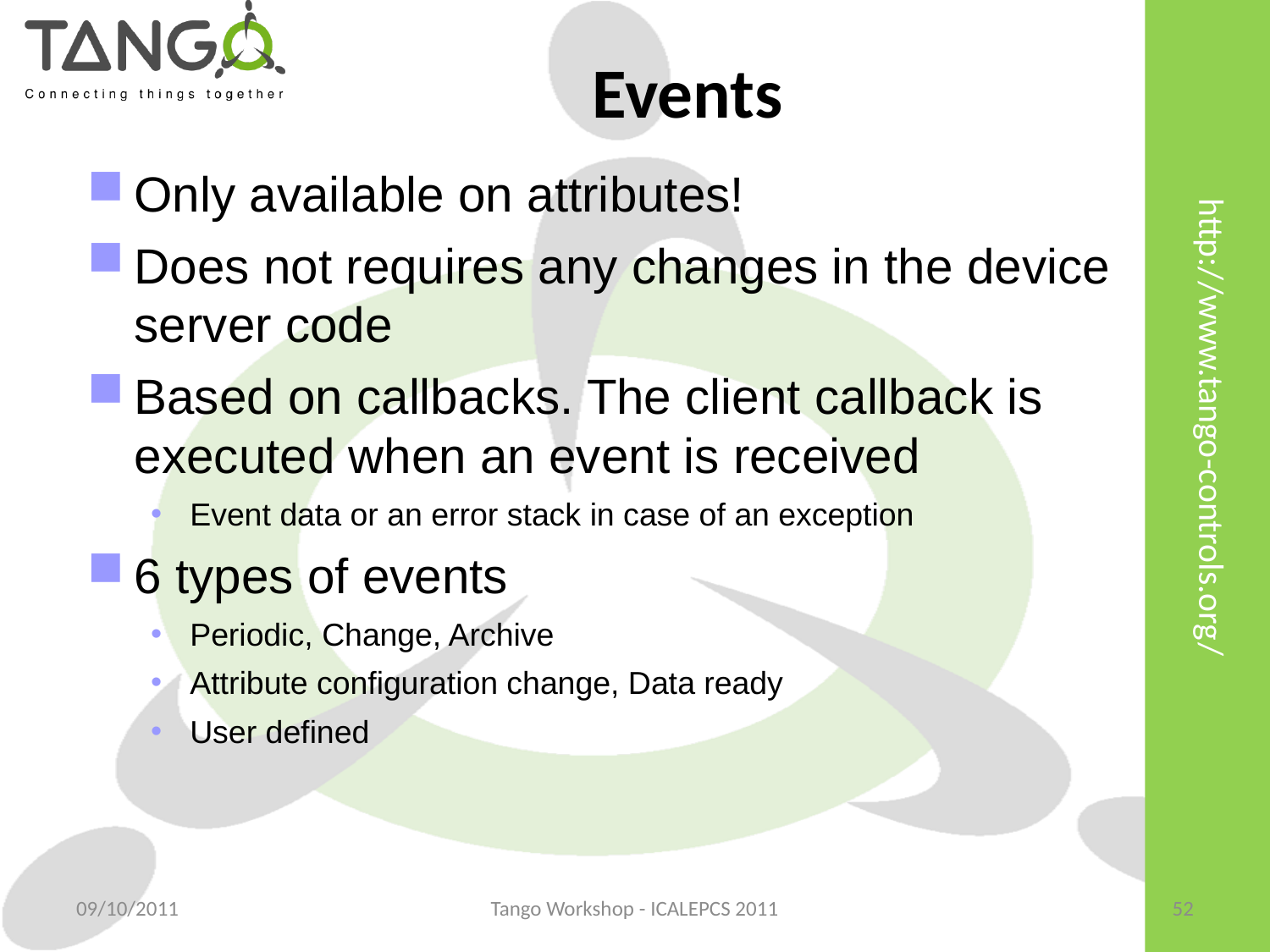

Events
Only available on attributes!
Does not requires any changes in the device server code
Based on callbacks. The client callback is executed when an event is received
Event data or an error stack in case of an exception
6 types of events
Periodic, Change, Archive
Attribute configuration change, Data ready
User defined
09/10/2011
Tango Workshop - ICALEPCS 2011
52